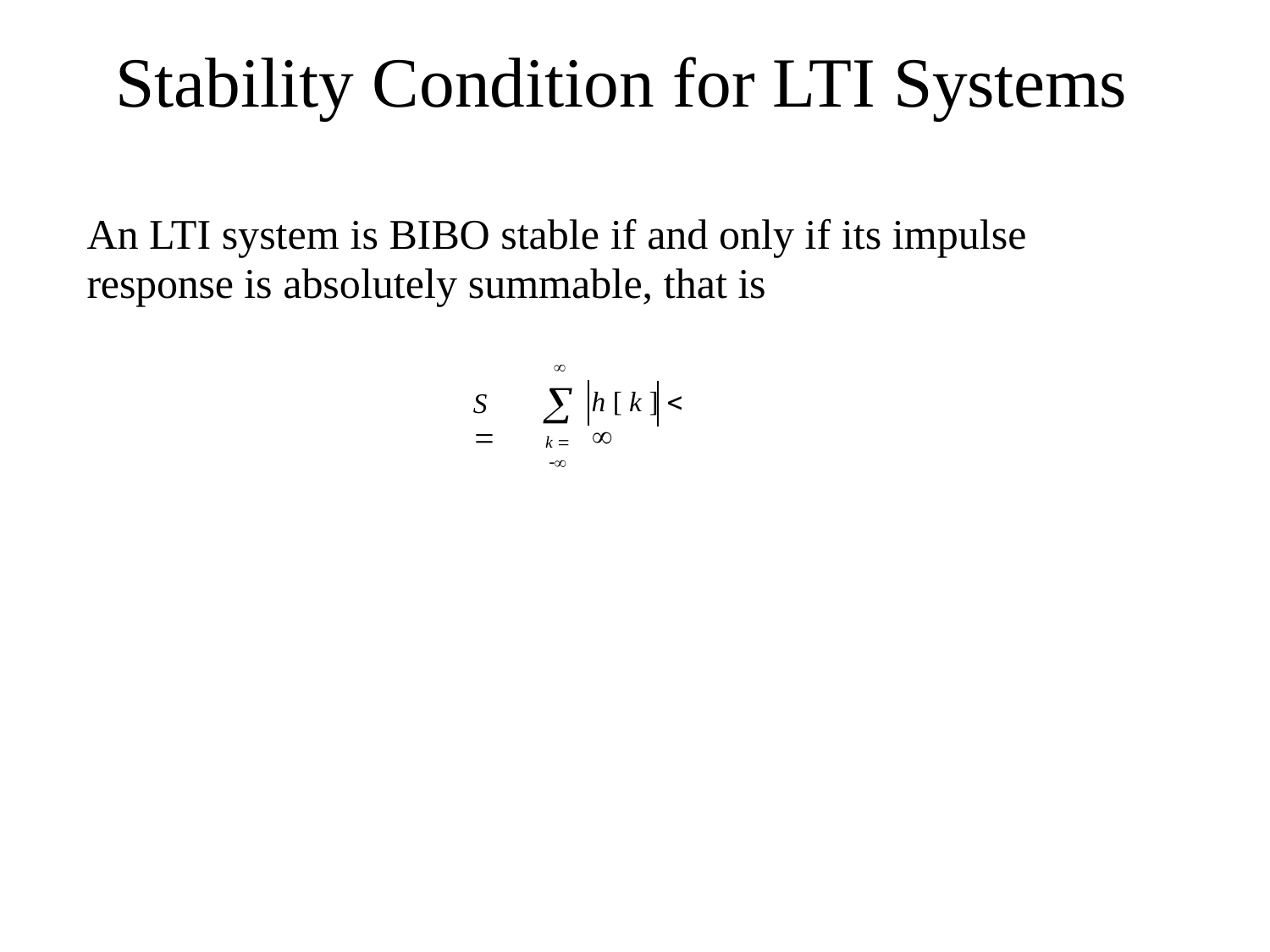

# Stability Condition for LTI Systems
An LTI system is BIBO stable if and only if its impulse response is absolutely summable, that is
∞
∑
k = −∞

h [ k ] < ∞
S  =